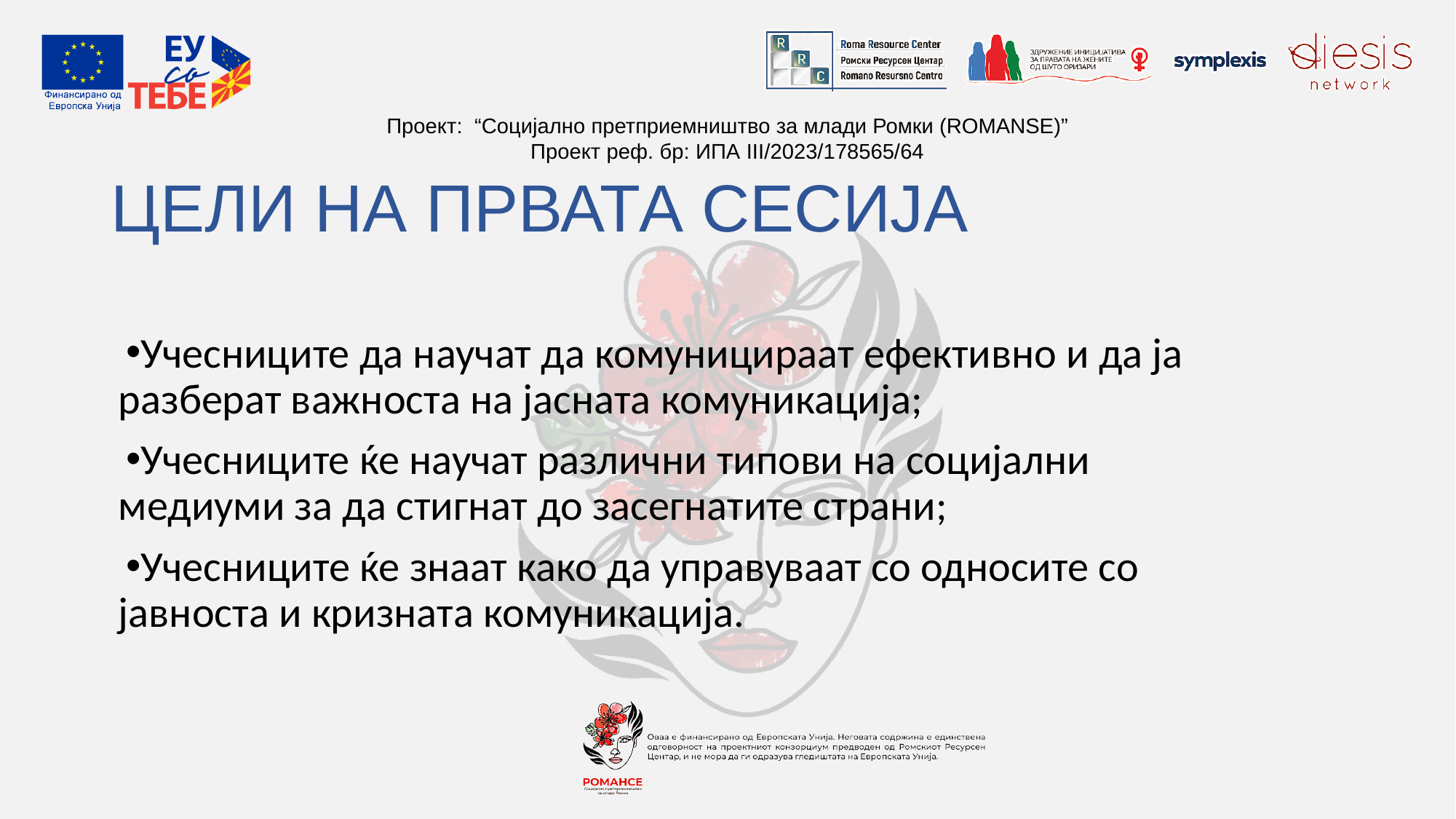

# ЦЕЛИ НА ПРВАТА СЕСИЈА
Учесниците да научат да комуницираат ефективно и да ја разберат важноста на јасната комуникација;
Учесниците ќе научат различни типови на социјални медиуми за да стигнат до засегнатите страни;
Учесниците ќе знаат како да управуваат со односите со јавноста и кризната комуникација.